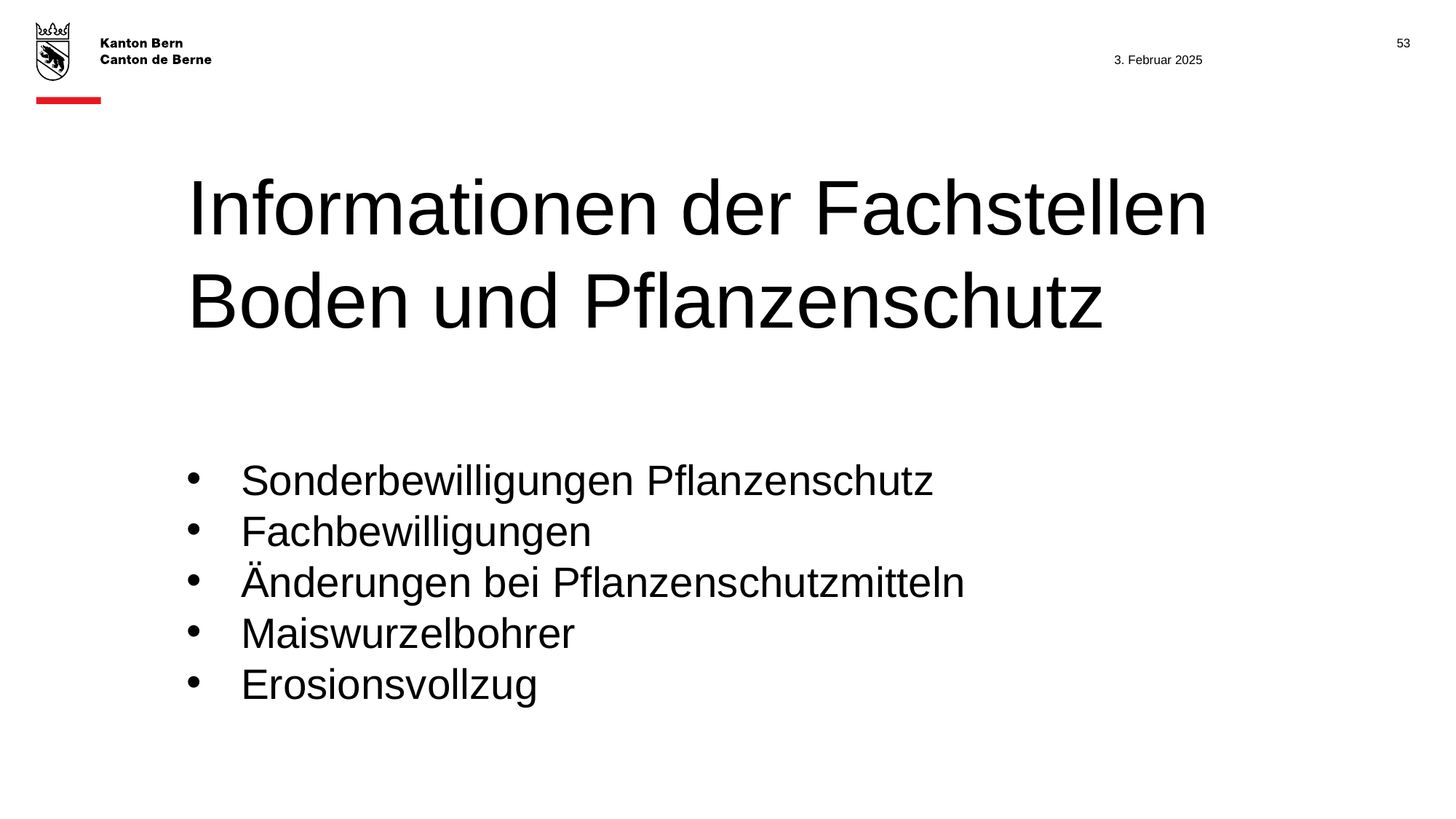

53
3. Februar 2025
# Informationen der Fachstellen Boden und Pflanzenschutz
Sonderbewilligungen Pflanzenschutz
Fachbewilligungen
Änderungen bei Pflanzenschutzmitteln
Maiswurzelbohrer
Erosionsvollzug